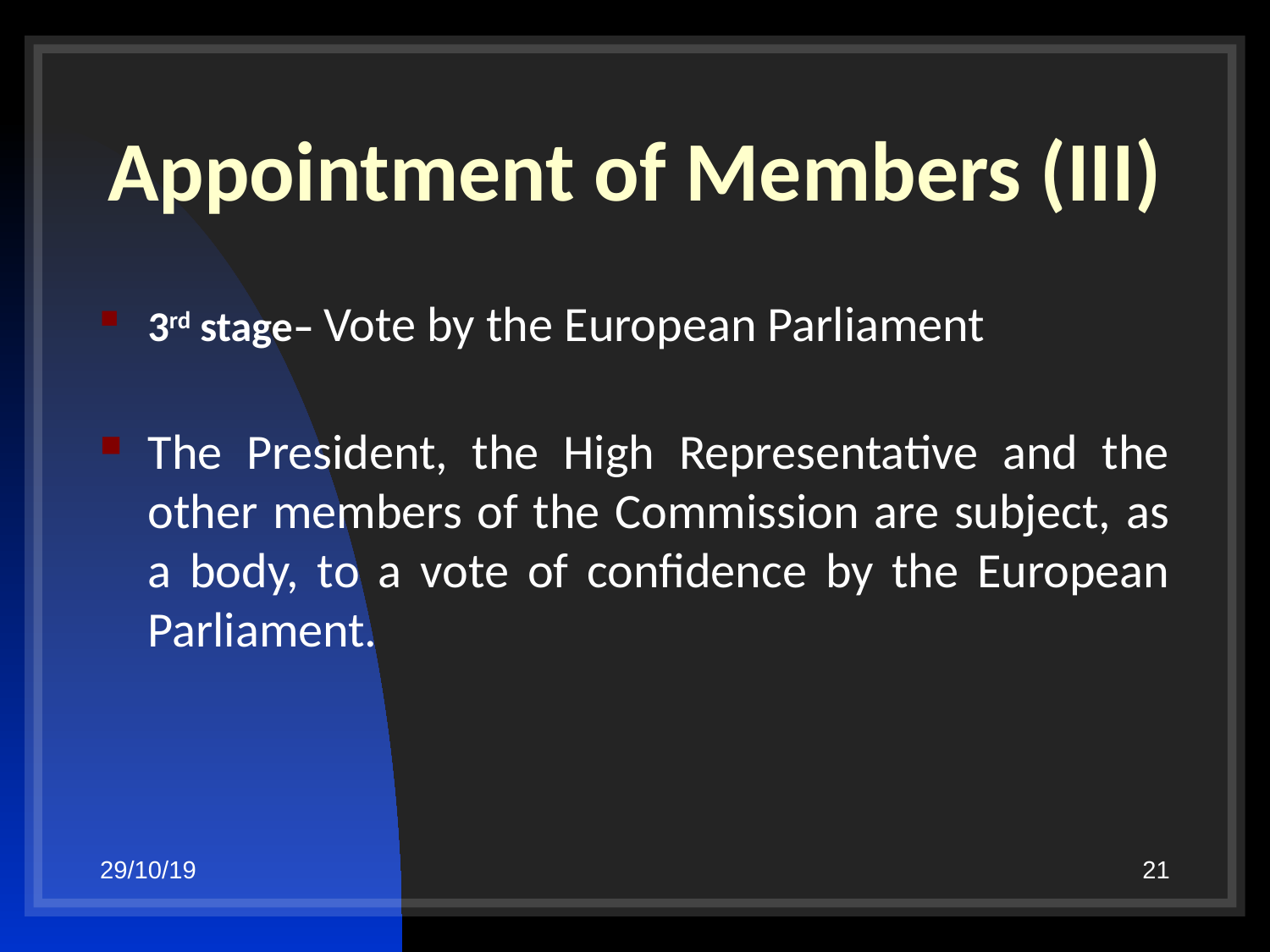

# Appointment of Members (III)
3rd stage– Vote by the European Parliament

The President, the High Representative and the other members of the Commission are subject, as a body, to a vote of confidence by the European Parliament.
29/10/19
21